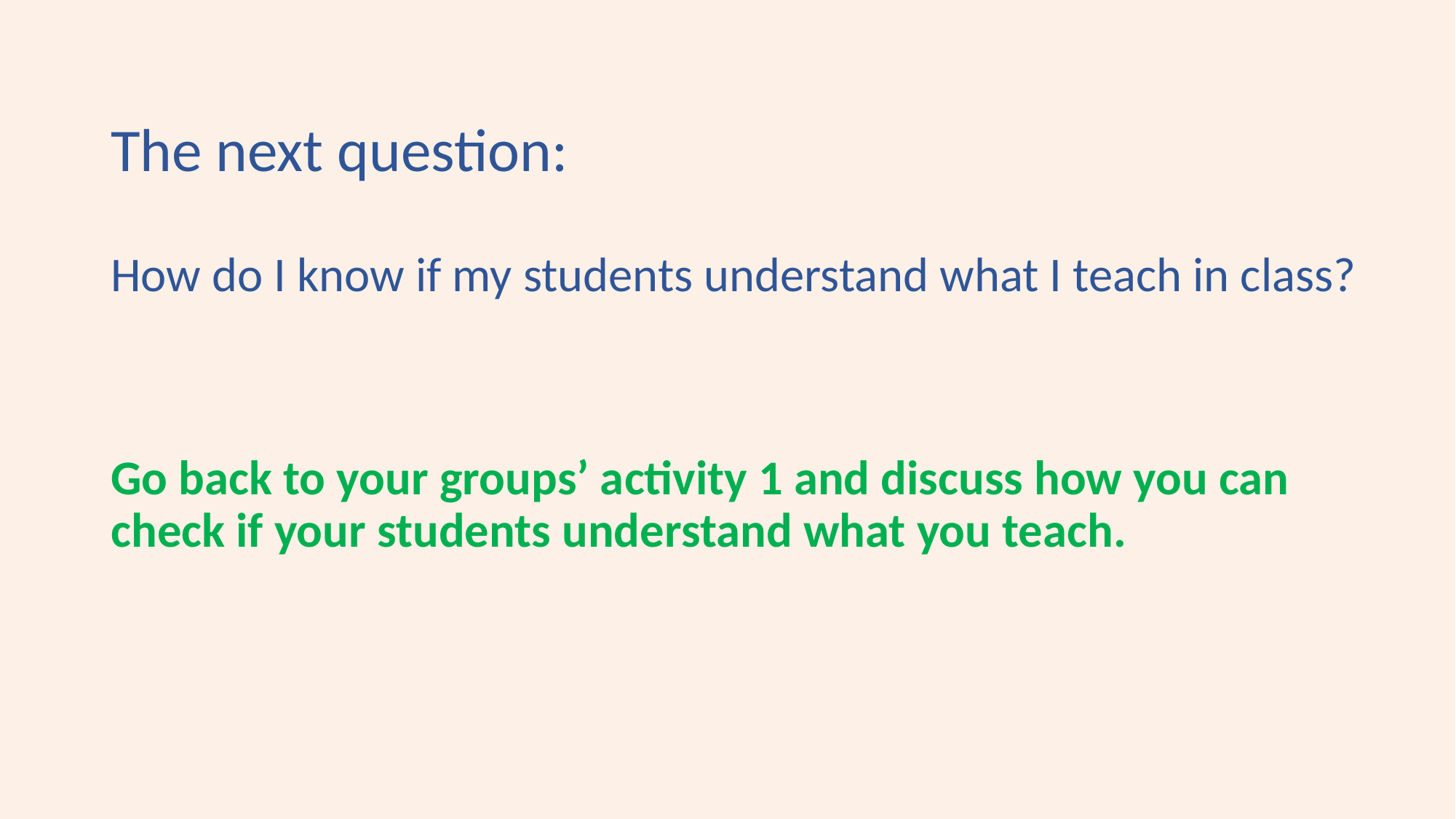

# The next question:
How do I know if my students understand what I teach in class?

Go back to your groups’ activity 1 and discuss how you can check if your students understand what you teach.